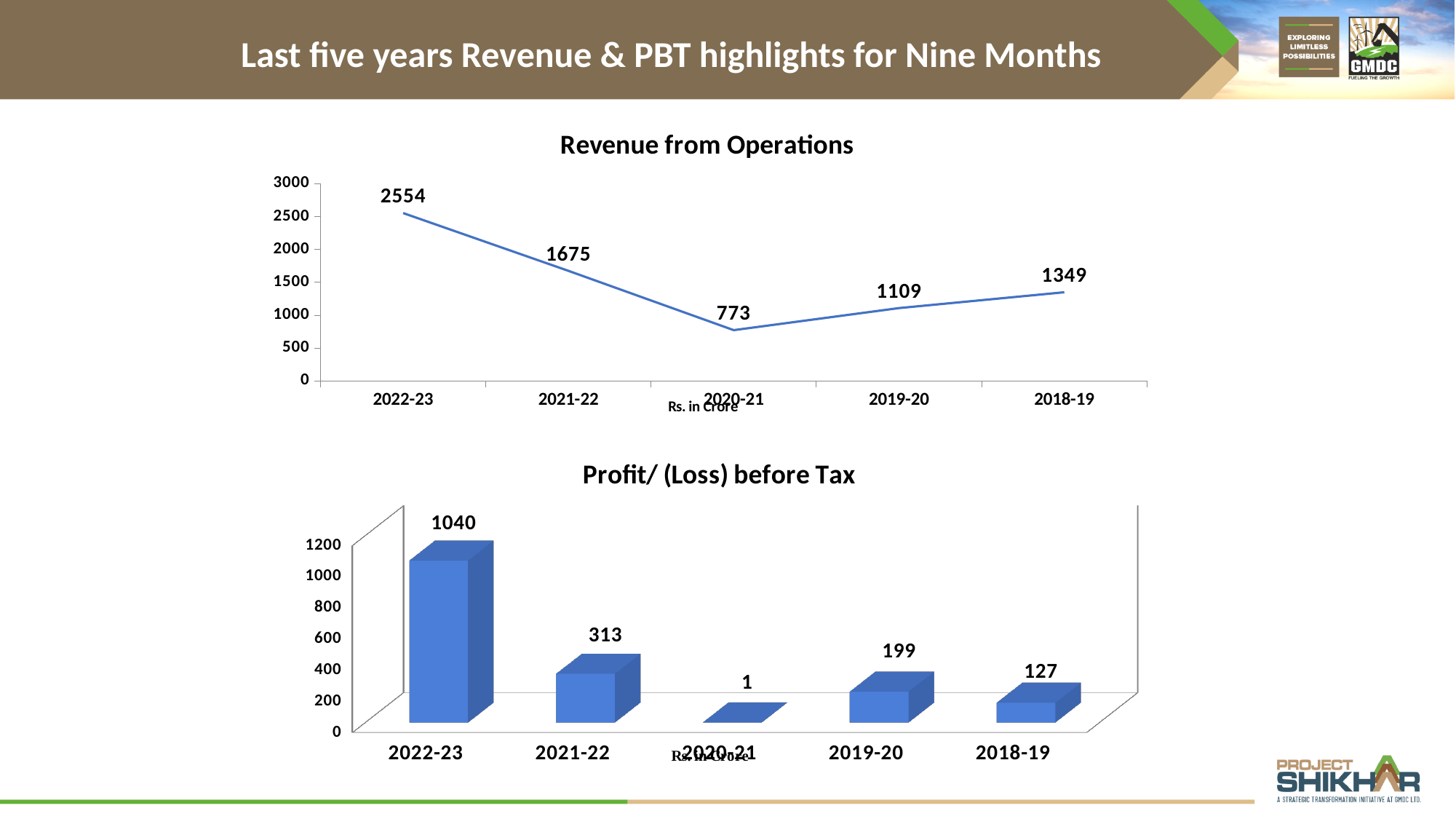

Last five years Revenue & PBT highlights for Nine Months

### Chart: Revenue from Operations

| Category | Revenue from Operations H1 |
|---|---|
| 2022-23 | 2554.0 |
| 2021-22 | 1674.7993999999999 |
| 2020-21 | 773.4309999999995 |
| 2019-20 | 1108.9272 |
| 2018-19 | 1349.1775 |

[unsupported chart]